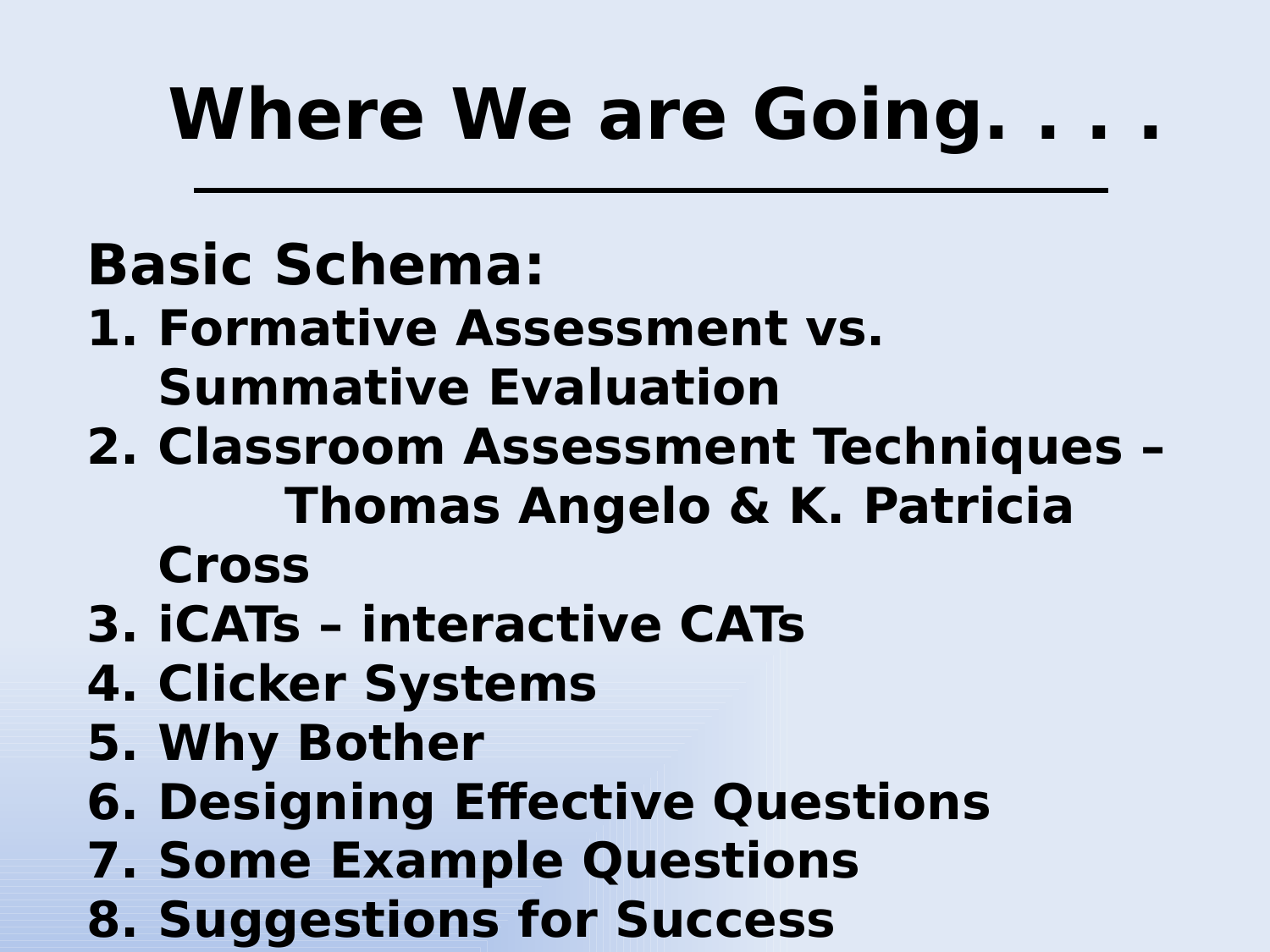

# Where We are Going. . . .
Basic Schema:
Formative Assessment vs. 	Summative Evaluation
Classroom Assessment Techniques – 	Thomas Angelo & K. Patricia Cross
iCATs – interactive CATs
Clicker Systems
Why Bother
Designing Effective Questions
Some Example Questions
Suggestions for Success